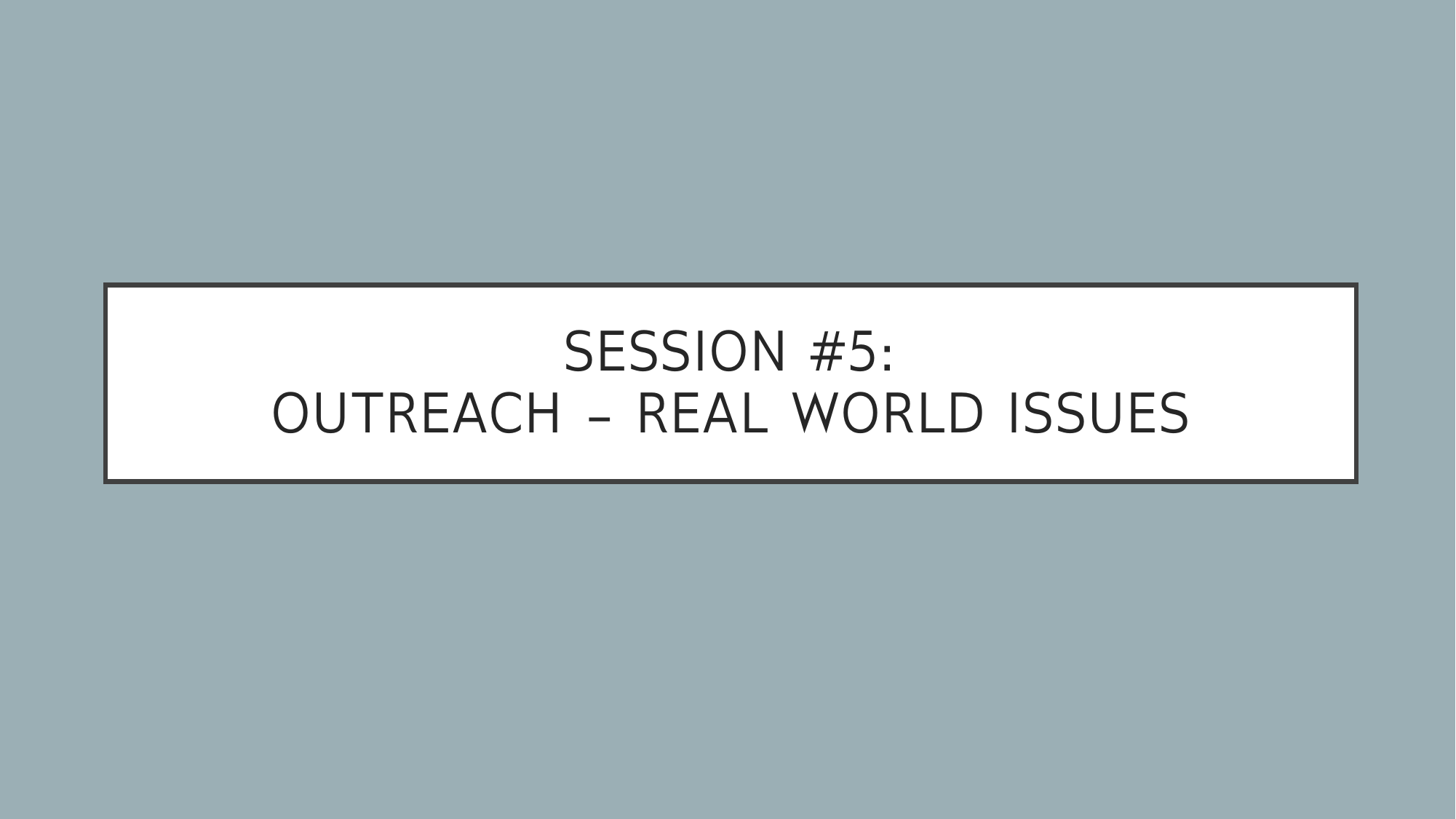

# Session #5: Outreach – Real World Issues